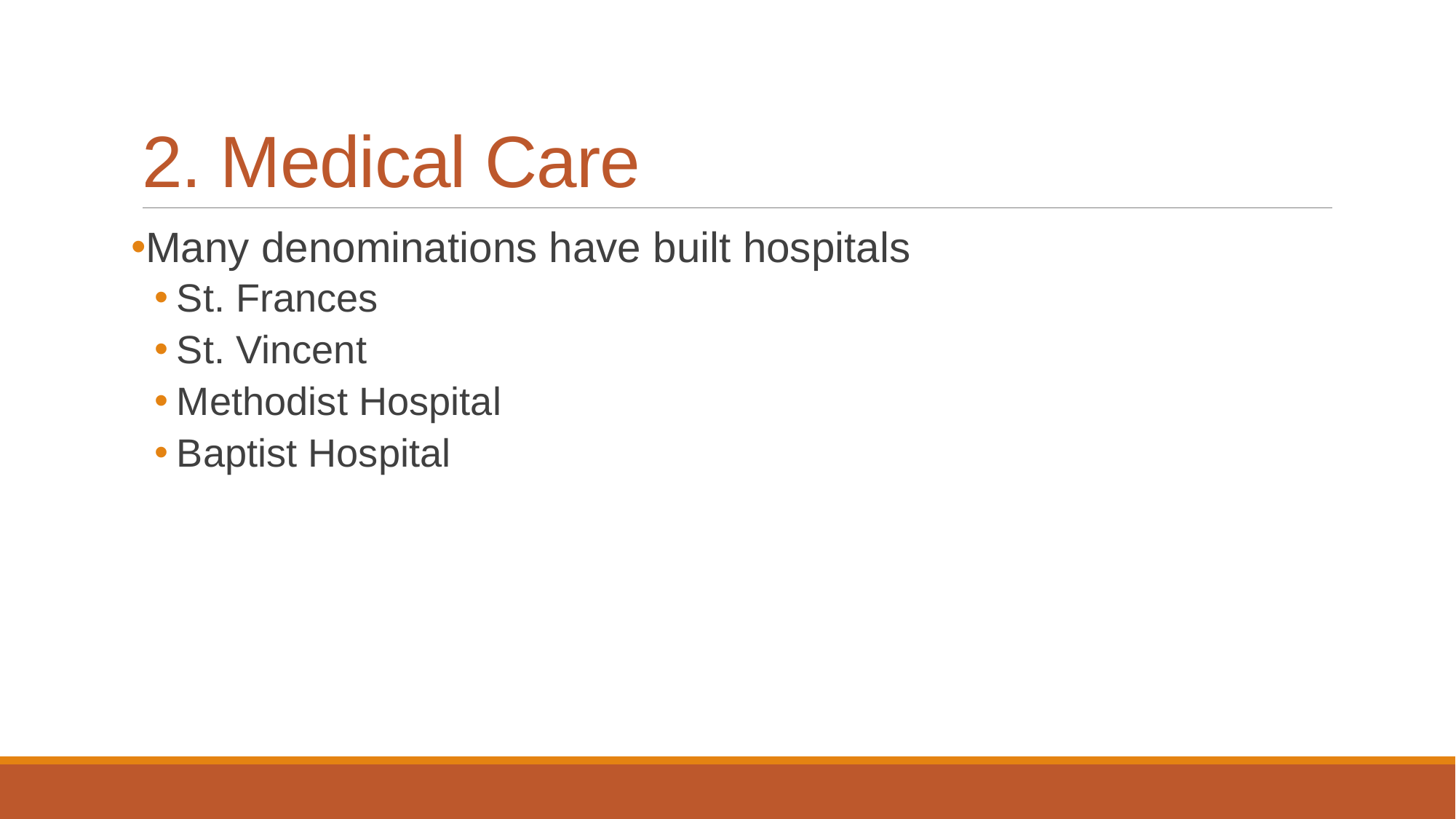

# 2. Medical Care
Many denominations have built hospitals
St. Frances
St. Vincent
Methodist Hospital
Baptist Hospital